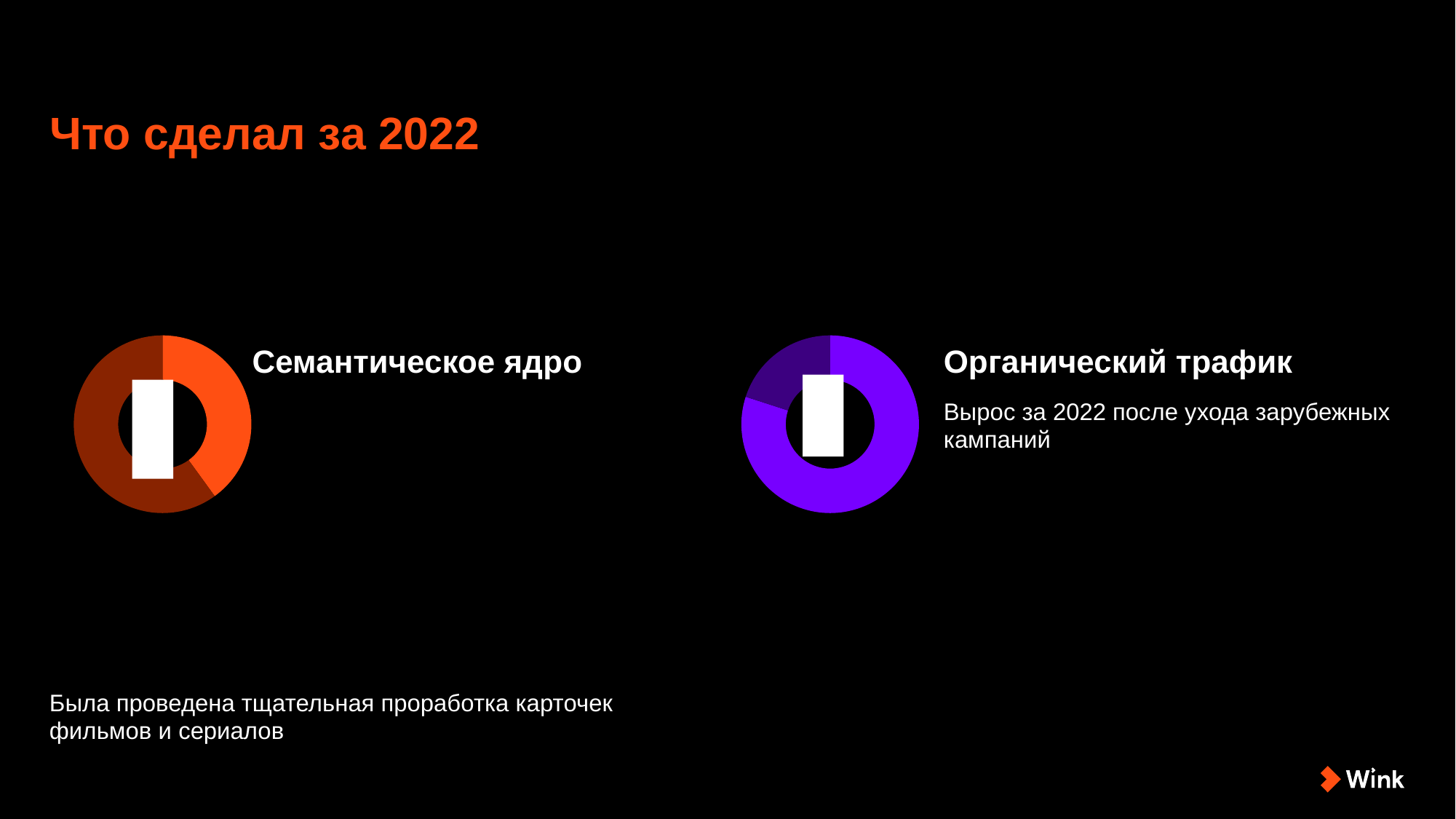

# Что сделал за 2022

### Chart

| Category | Столбец1 |
|---|---|
|  | 0.4 |
|  | 0.6 |

### Chart

| Category | Столбец1 |
|---|---|
|  | 0.8 |
|  | 0.2 |
Семантическое ядро
Органический трафик
Вырос за 2022 после ухода зарубежных кампаний
Была проведена тщательная проработка карточек фильмов и сериалов